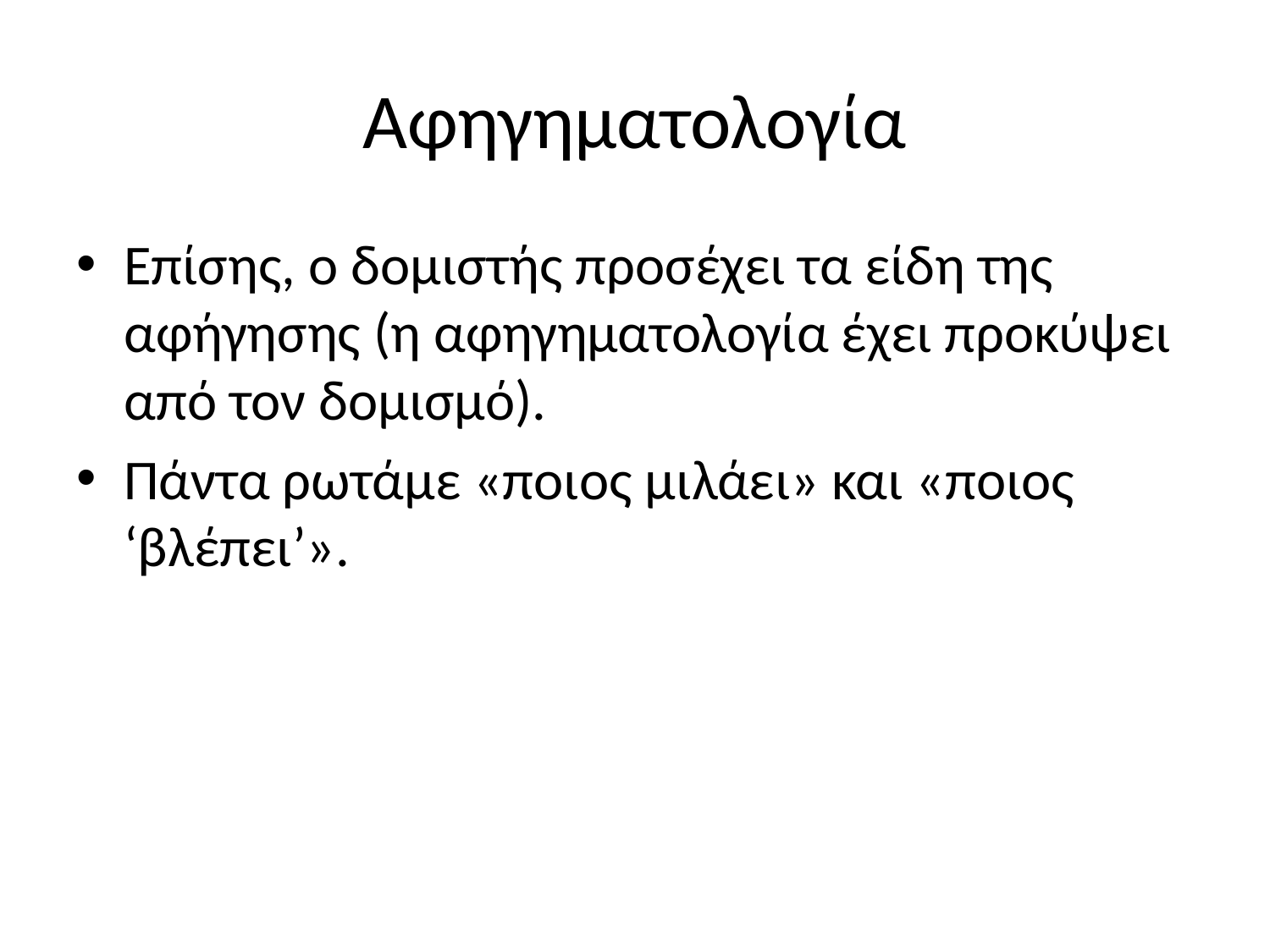

# Αφηγηματολογία
Επίσης, ο δομιστής προσέχει τα είδη της αφήγησης (η αφηγηματολογία έχει προκύψει από τον δομισμό).
Πάντα ρωτάμε «ποιος μιλάει» και «ποιος ‘βλέπει’».